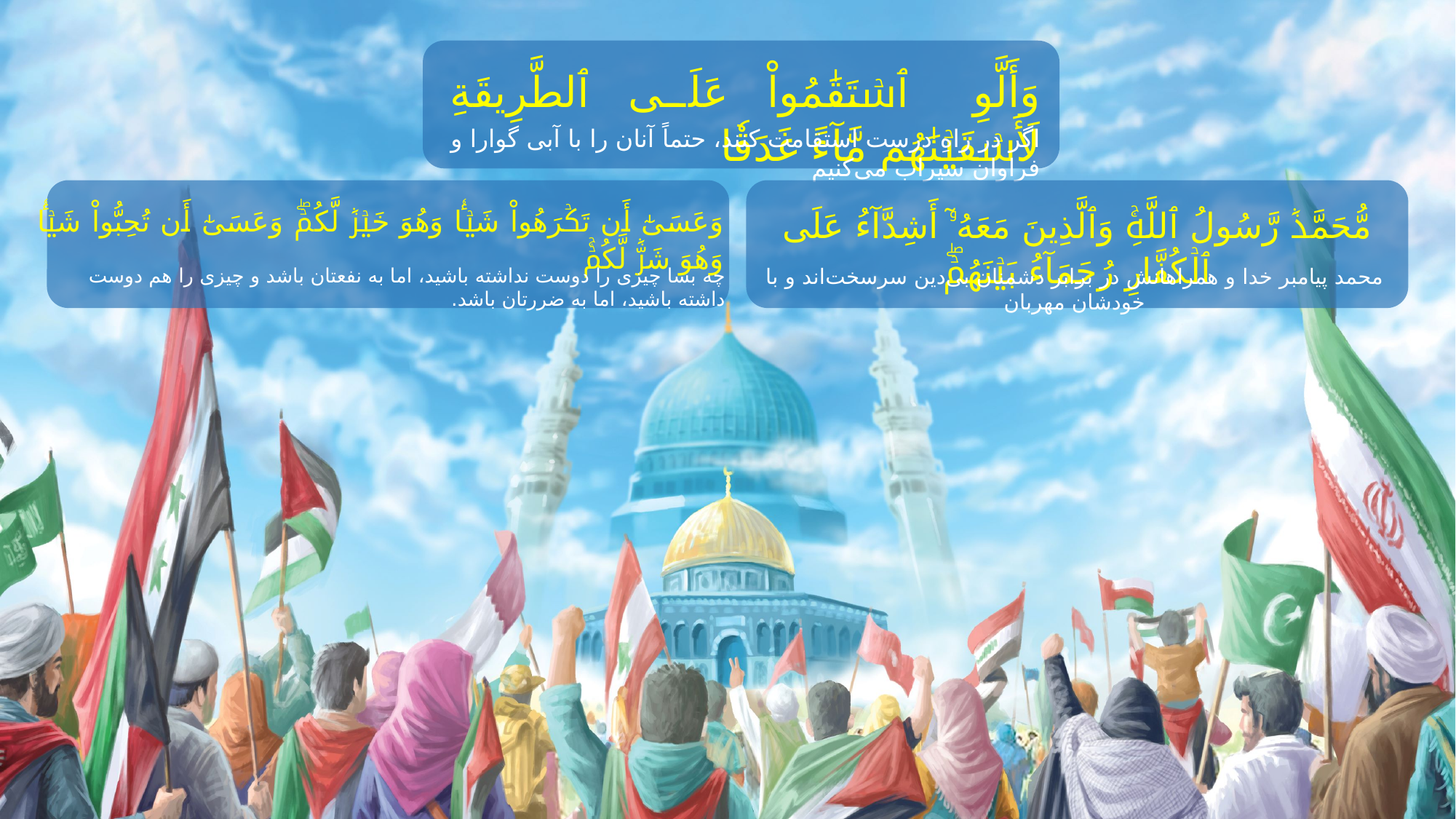

وَأَلَّوِ ٱسۡتَقَٰمُواْ عَلَى ٱلطَّرِيقَةِ لَأَسۡقَيۡنَٰهُم مَّآءً غَدَقٗا
اگر در راهِ درست استقامت كنند، حتماً آنان را با آبى گوارا و فراوان سيراب مى‌كنيم

وَعَسَىٰٓ أَن تَكۡرَهُواْ شَيۡ‍ٔٗا وَهُوَ خَيۡرٞ لَّكُمۡۖ وَعَسَىٰٓ أَن تُحِبُّواْ شَيۡ‍ٔٗا وَهُوَ شَرّٞ لَّكُمۡۚ
مُّحَمَّدٞ رَّسُولُ ٱللَّهِۚ وَٱلَّذِينَ مَعَهُۥٓ أَشِدَّآءُ عَلَى ٱلۡكُفَّارِ رُحَمَآءُ بَيۡنَهُمۡۖ
چه بسا چیزی را دوست نداشته باشید، اما به نفعتان باشد و چیزی را هم دوست داشته باشید، اما به ضررتان باشد.
محمد پيامبر خدا و همراهانش در برابر دشمنان بى‌دين سرسخت‌اند و با خودشان مهربان